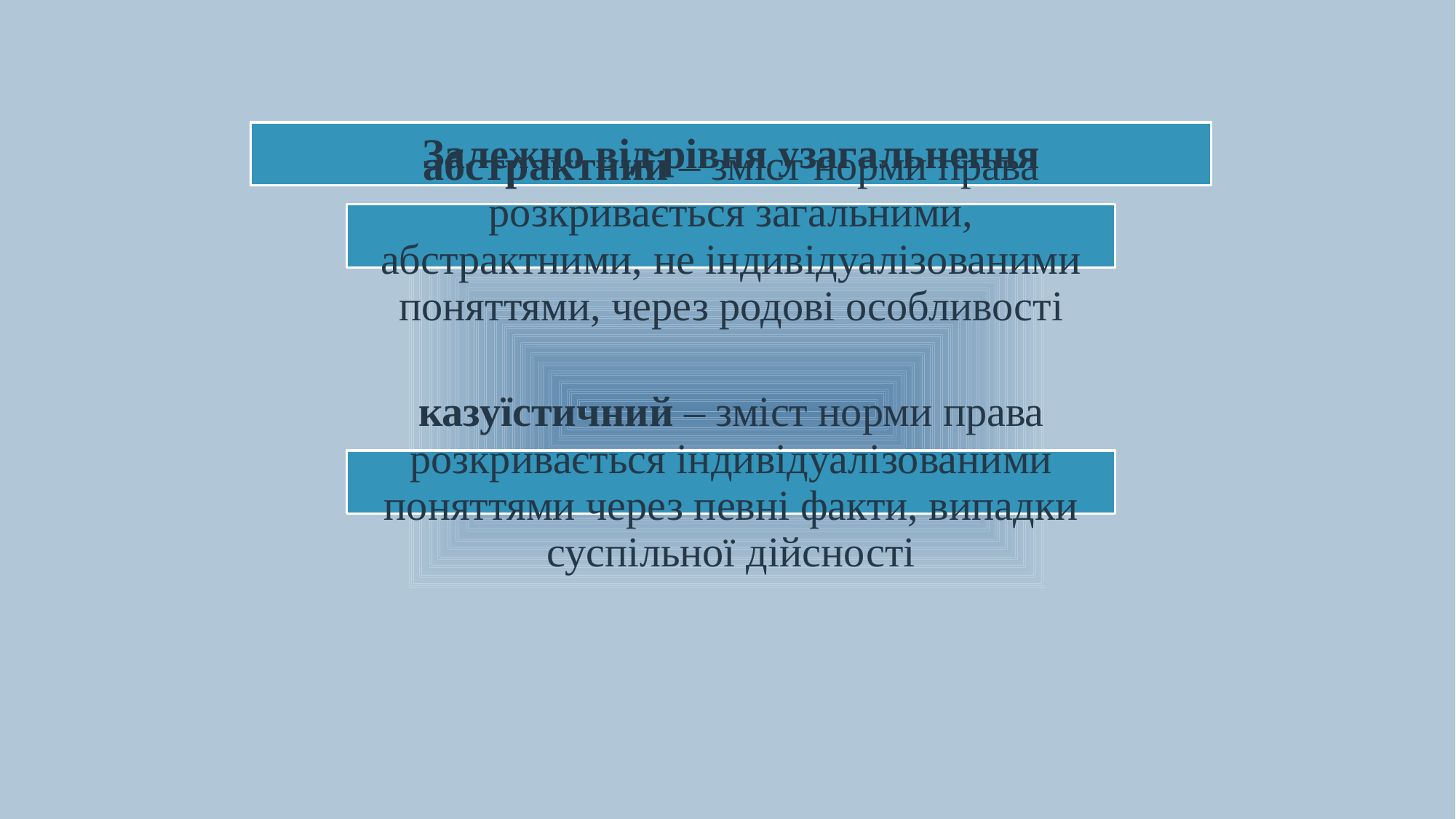

Залежно від рівня узагальнення
абстрактний – зміст норми права розкривається загальними, абстрактними, не індивідуалізованими поняттями, через родові особливості
казуїстичний – зміст норми права розкривається індивідуалізованими поняттями через певні факти, випадки суспільної дійсності